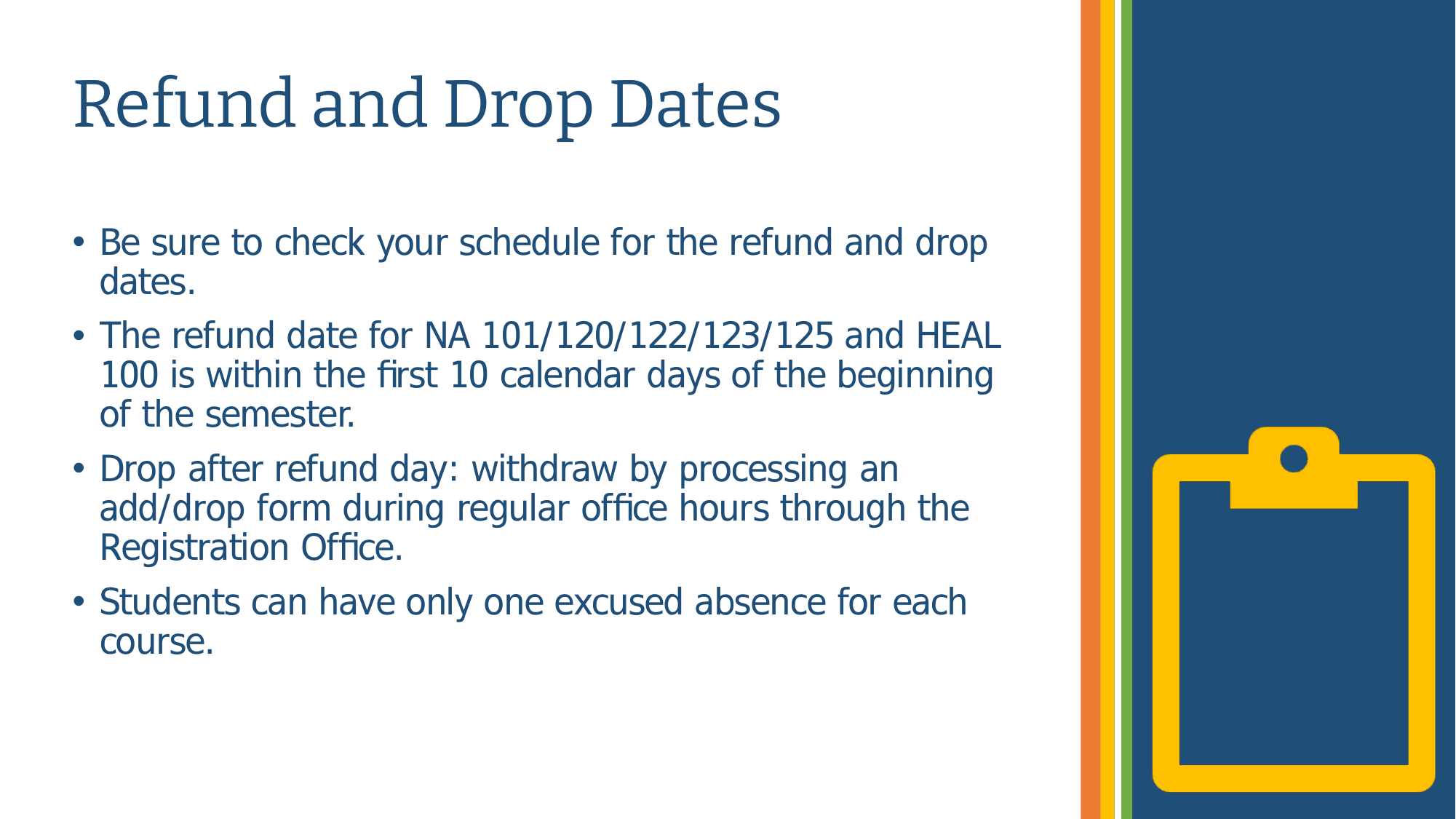

# Refund and Drop Dates
Be sure to check your schedule for the refund and drop dates.
The refund date for NA 101/120/122/123/125 and HEAL 100 is within the first 10 calendar days of the beginning of the semester.
Drop after refund day: withdraw by processing an add/drop form during regular office hours through the Registration Office.
Students can have only one excused absence for each course.